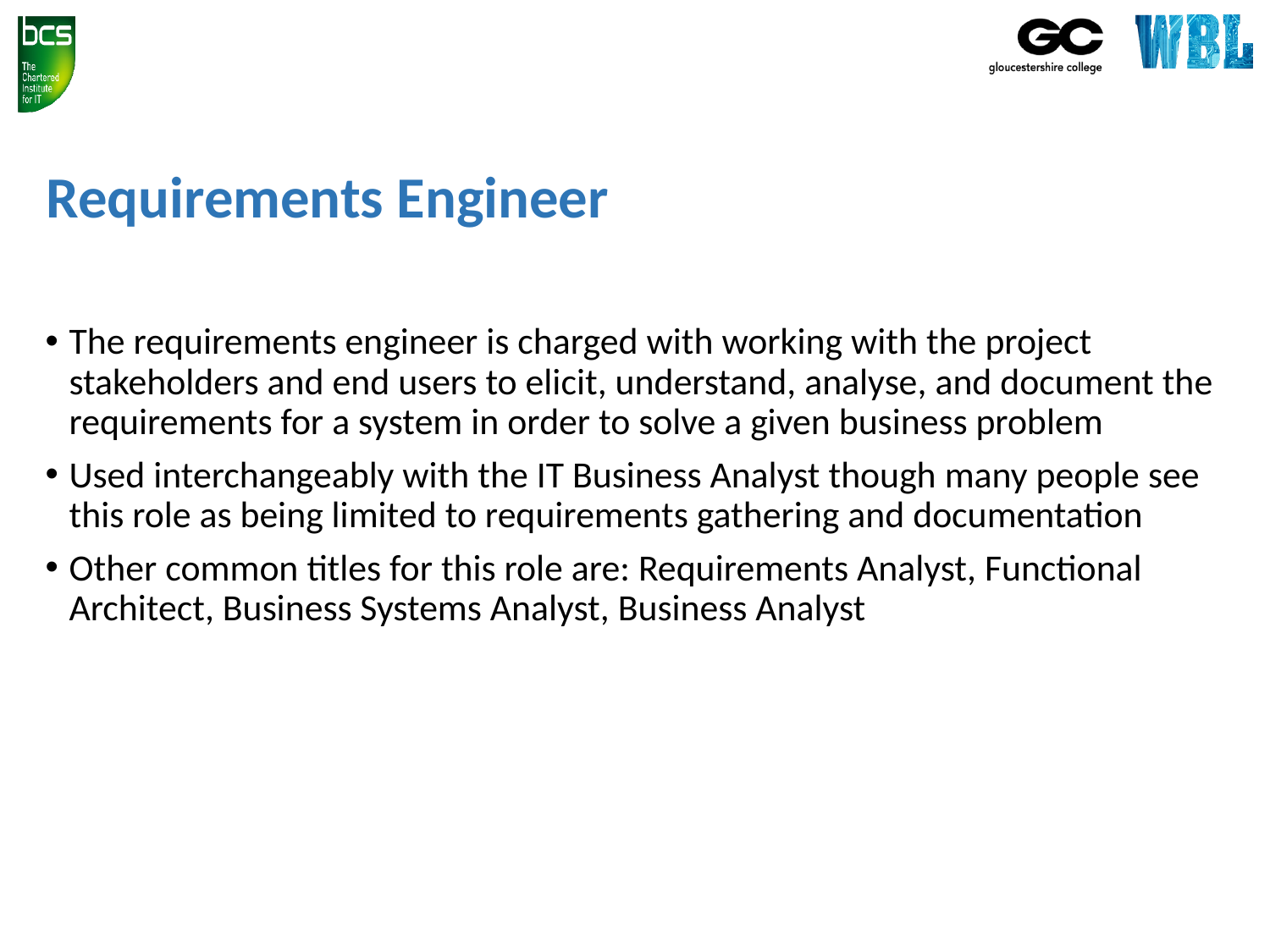

# Requirements Engineer
The requirements engineer is charged with working with the project stakeholders and end users to elicit, understand, analyse, and document the requirements for a system in order to solve a given business problem
Used interchangeably with the IT Business Analyst though many people see this role as being limited to requirements gathering and documentation
Other common titles for this role are: Requirements Analyst, Functional Architect, Business Systems Analyst, Business Analyst